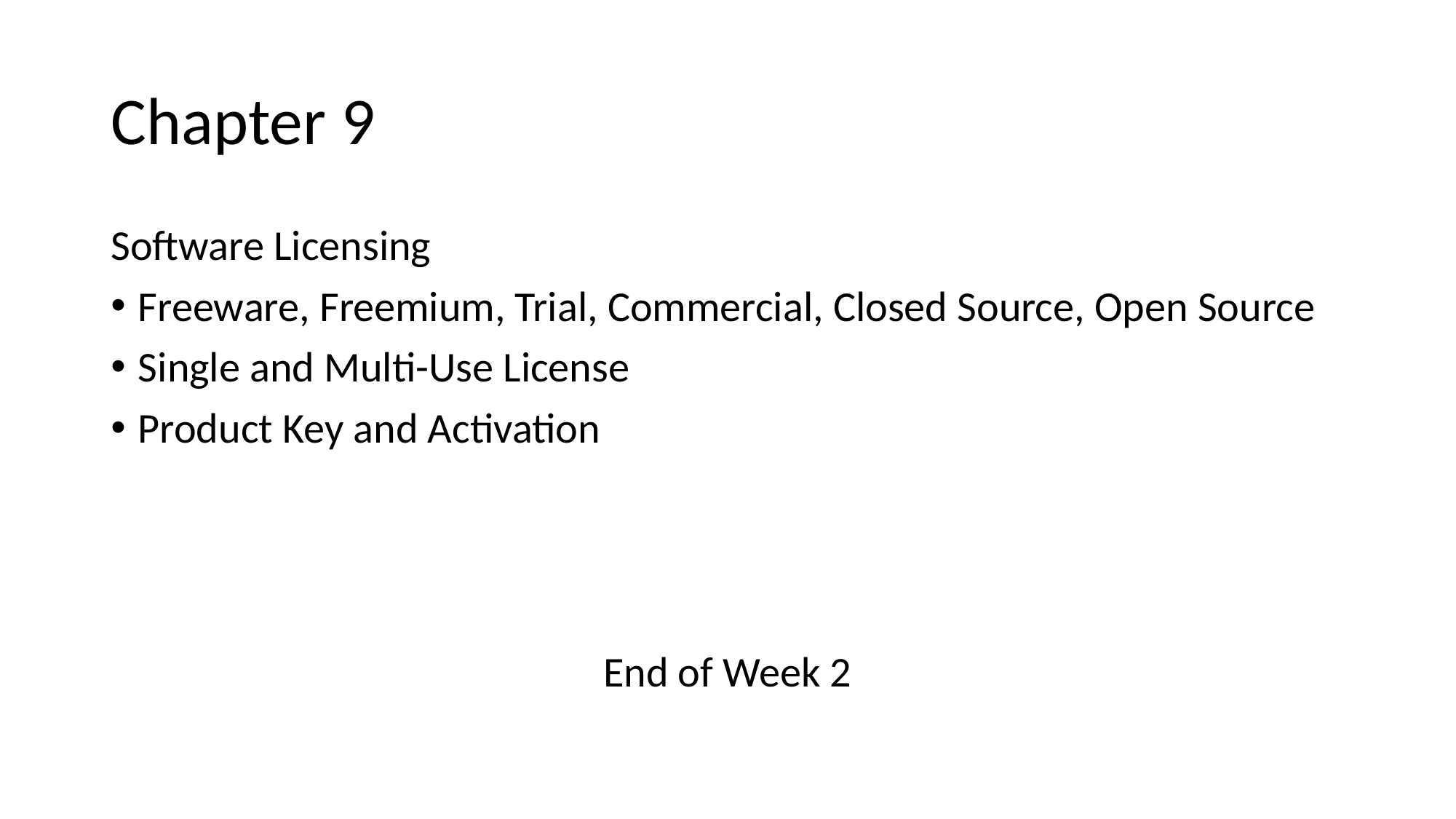

# Chapter 9
Software Licensing
Freeware, Freemium, Trial, Commercial, Closed Source, Open Source
Single and Multi-Use License
Product Key and Activation

End of Week 2